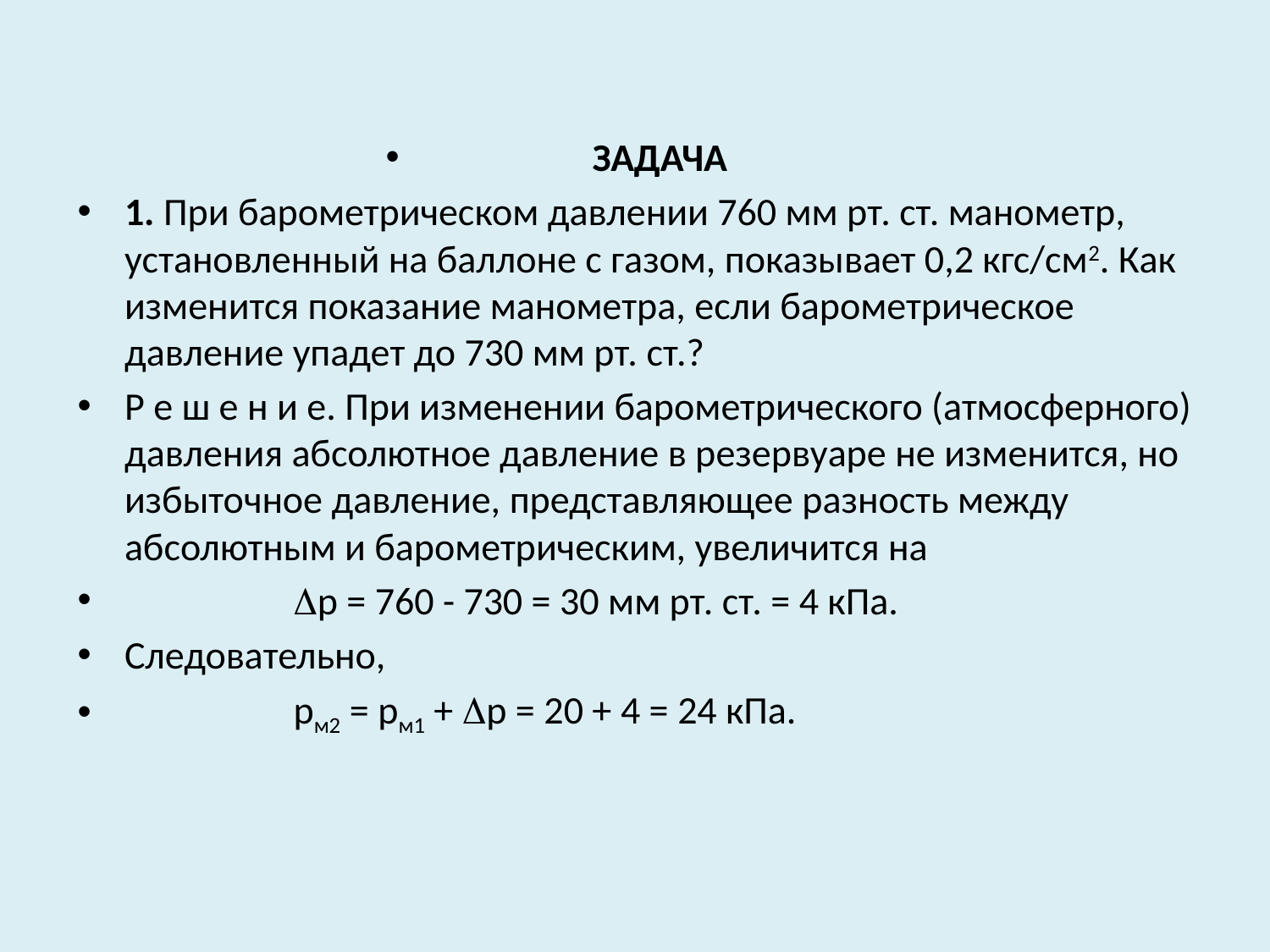

ЗАДАЧА
1. При барометрическом давлении 760 мм рт. ст. манометр, установленный на баллоне с газом, показывает 0,2 кгс/см2. Как изменится показание манометра, если барометрическое давление упадет до 730 мм рт. ст.?
Р е ш е н и е. При изменении барометрического (атмосферного) давления абсолютное давление в резервуаре не изменится, но избыточное давление, представляющее разность между абсолютным и барометрическим, увеличится на
                   Δр = 760 - 730 = 30 мм рт. ст. = 4 кПа.
Следовательно,
                   рм2 = рм1 + Δр = 20 + 4 = 24 кПа.